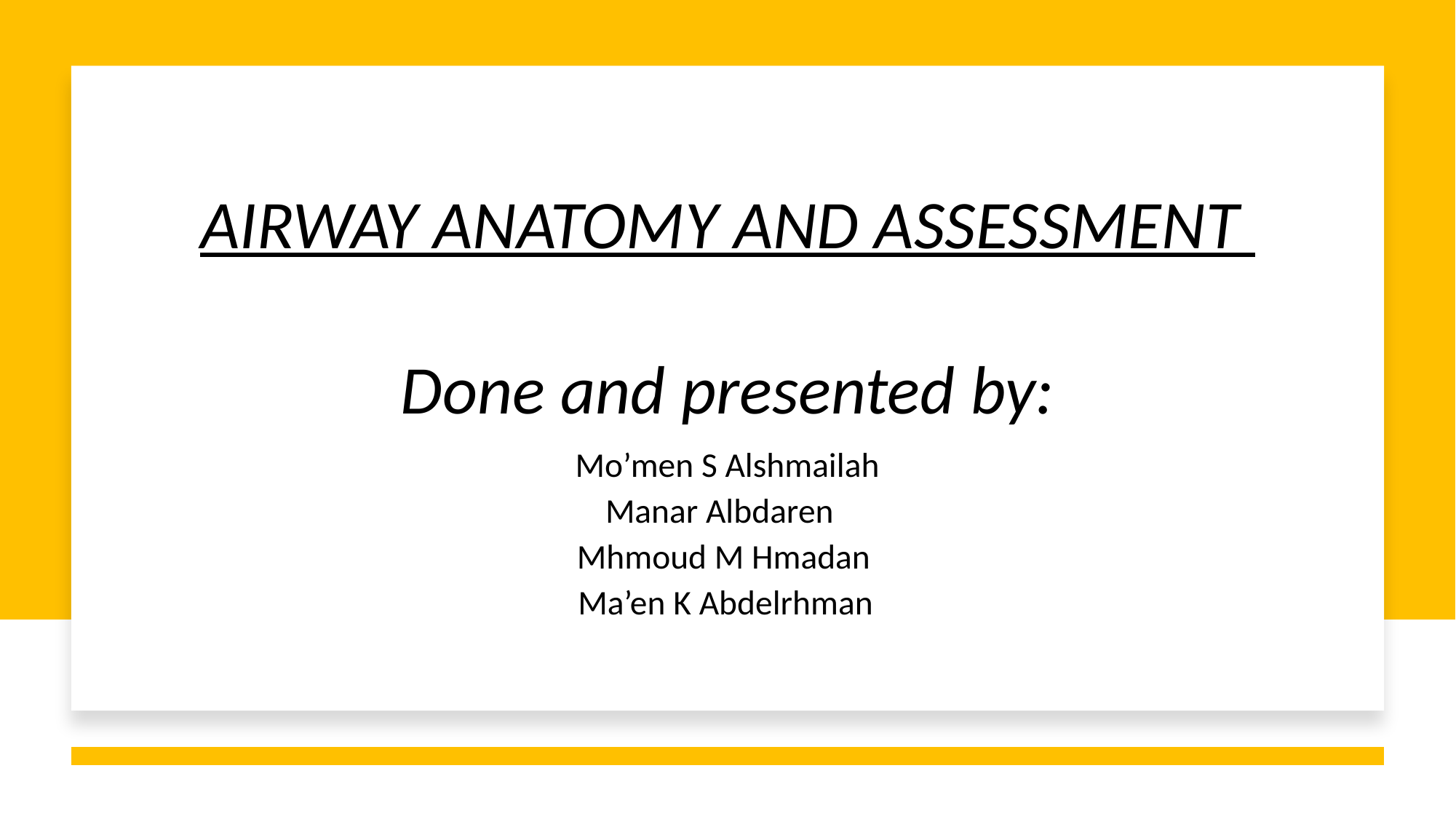

AIRWAY ANATOMY AND ASSESSMENT

Done and presented by:
Mo’men S Alshmailah
Manar Albdaren
Mhmoud M Hmadan
Ma’en K Abdelrhman